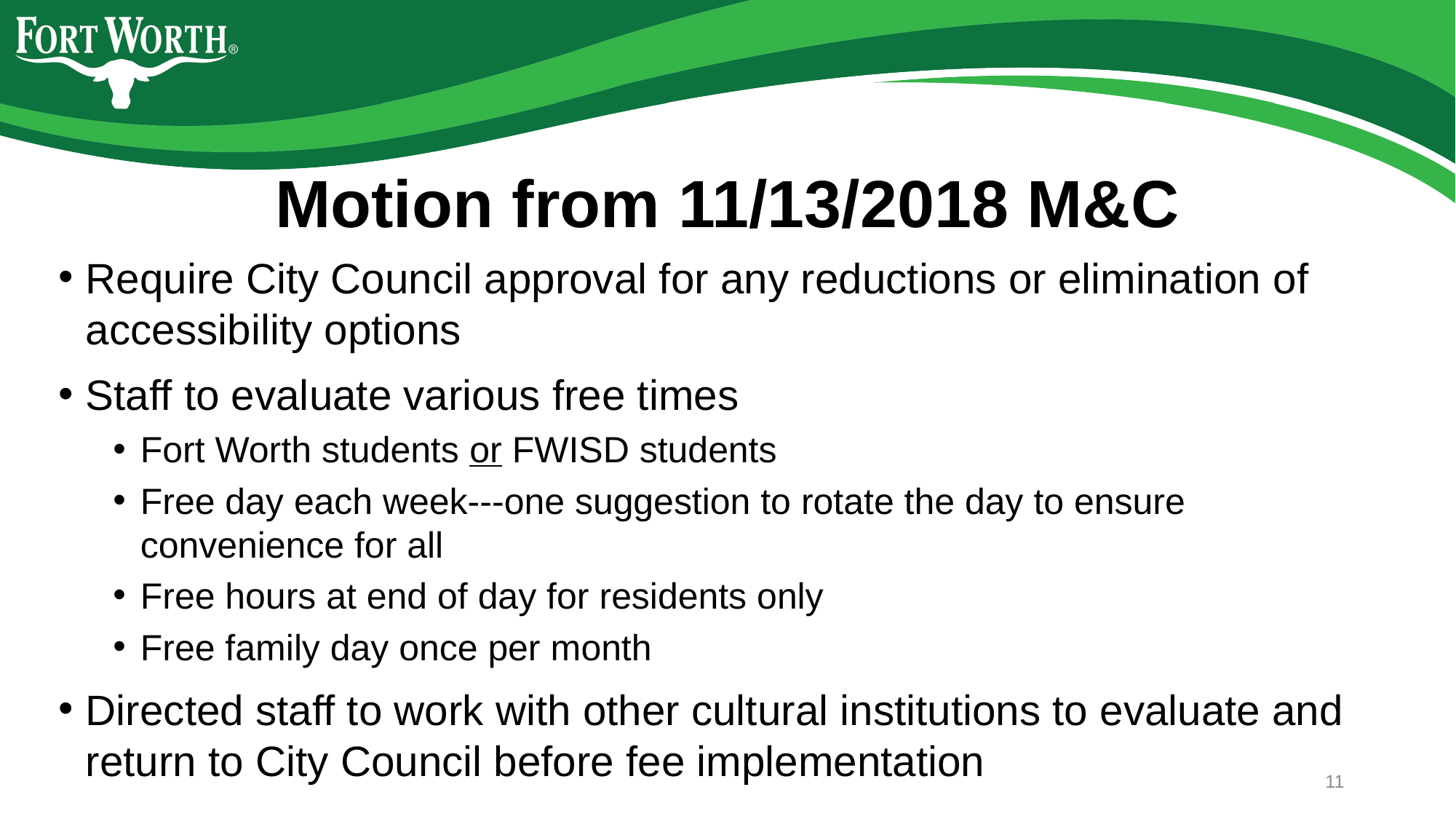

# Motion from 11/13/2018 M&C
Require City Council approval for any reductions or elimination of accessibility options
Staff to evaluate various free times
Fort Worth students or FWISD students
Free day each week---one suggestion to rotate the day to ensure convenience for all
Free hours at end of day for residents only
Free family day once per month
Directed staff to work with other cultural institutions to evaluate and return to City Council before fee implementation
11